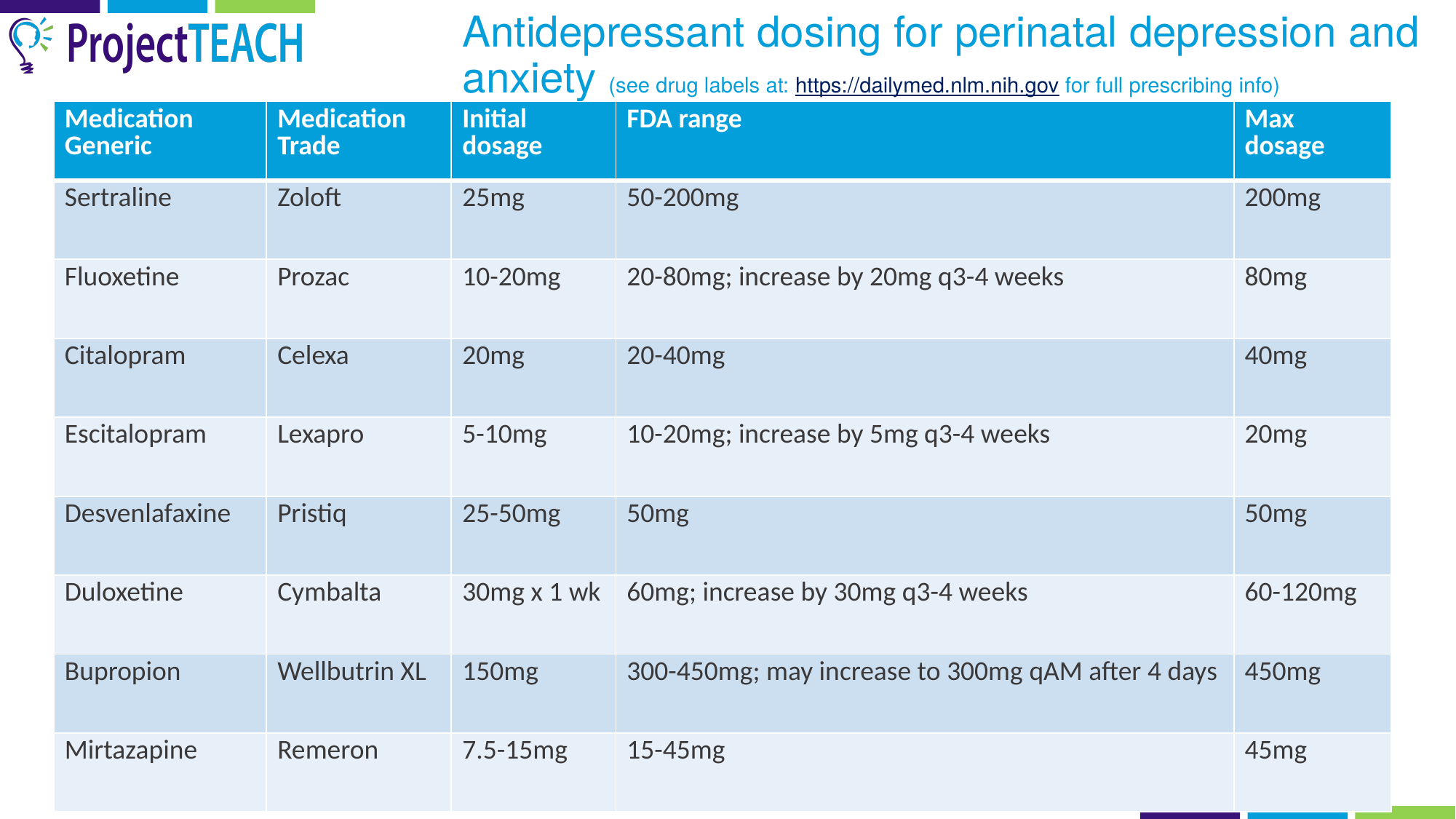

# Antidepressant dosing for perinatal depression and anxiety (see drug labels at: https://dailymed.nlm.nih.gov for full prescribing info)
| Medication Generic | Medication Trade | Initial dosage | FDA range | Max dosage |
| --- | --- | --- | --- | --- |
| Sertraline | Zoloft | 25mg | 50-200mg | 200mg |
| Fluoxetine | Prozac | 10-20mg | 20-80mg; increase by 20mg q3-4 weeks | 80mg |
| Citalopram | Celexa | 20mg | 20-40mg | 40mg |
| Escitalopram | Lexapro | 5-10mg | 10-20mg; increase by 5mg q3-4 weeks | 20mg |
| Desvenlafaxine | Pristiq | 25-50mg | 50mg | 50mg |
| Duloxetine | Cymbalta | 30mg x 1 wk | 60mg; increase by 30mg q3-4 weeks | 60-120mg |
| Bupropion | Wellbutrin XL | 150mg | 300-450mg; may increase to 300mg qAM after 4 days | 450mg |
| Mirtazapine | Remeron | 7.5-15mg | 15-45mg | 45mg |
9